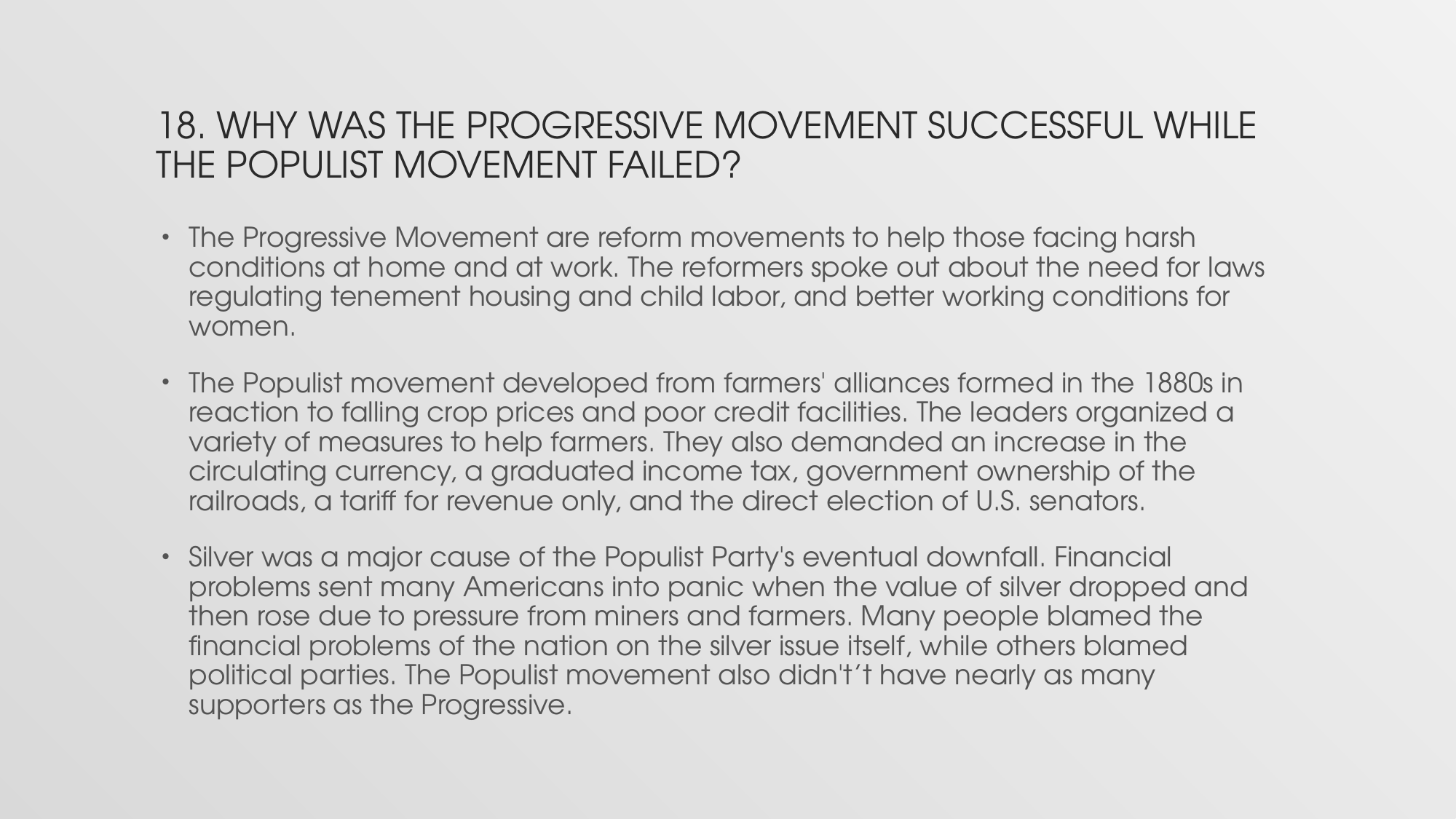

# 18. Why was the Progressive Movement successful while the Populist Movement failed?
The Progressive Movement are reform movements to help those facing harsh conditions at home and at work. The reformers spoke out about the need for laws regulating tenement housing and child labor, and better working conditions for women.
The Populist movement developed from farmers' alliances formed in the 1880s in reaction to falling crop prices and poor credit facilities. The leaders organized a variety of measures to help farmers. They also demanded an increase in the circulating currency, a graduated income tax, government ownership of the railroads, a tariff for revenue only, and the direct election of U.S. senators.
Silver was a major cause of the Populist Party's eventual downfall. Financial problems sent many Americans into panic when the value of silver dropped and then rose due to pressure from miners and farmers. Many people blamed the financial problems of the nation on the silver issue itself, while others blamed political parties. The Populist movement also didn't’t have nearly as many supporters as the Progressive.